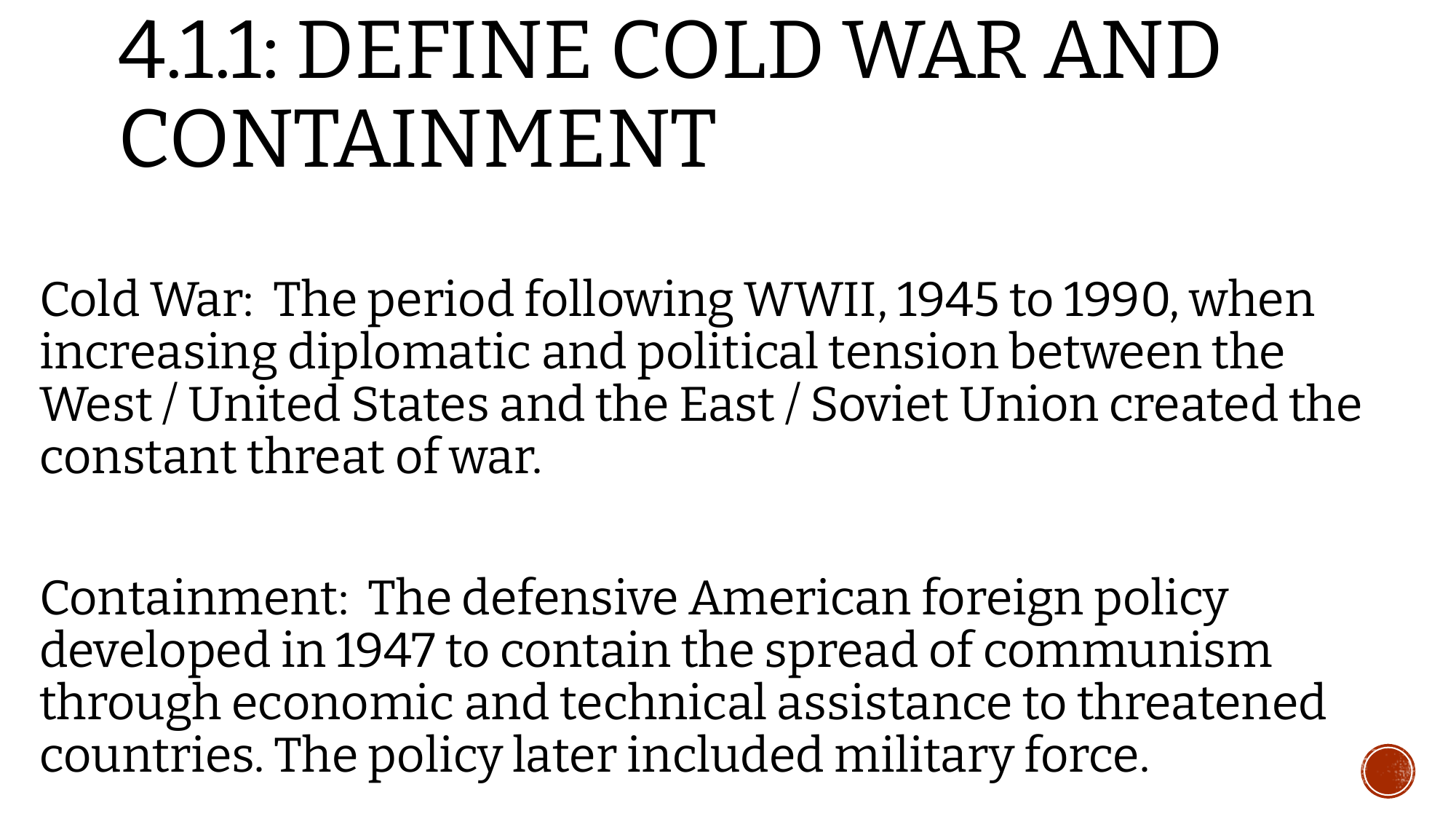

# 4.1.1: Define Cold war and containment

Cold War:  The period following WWII, 1945 to 1990, when increasing diplomatic and political tension between the West / United States and the East / Soviet Union created the constant threat of war.

Containment:  The defensive American foreign policy developed in 1947 to contain the spread of communism through economic and technical assistance to threatened countries. The policy later included military force.